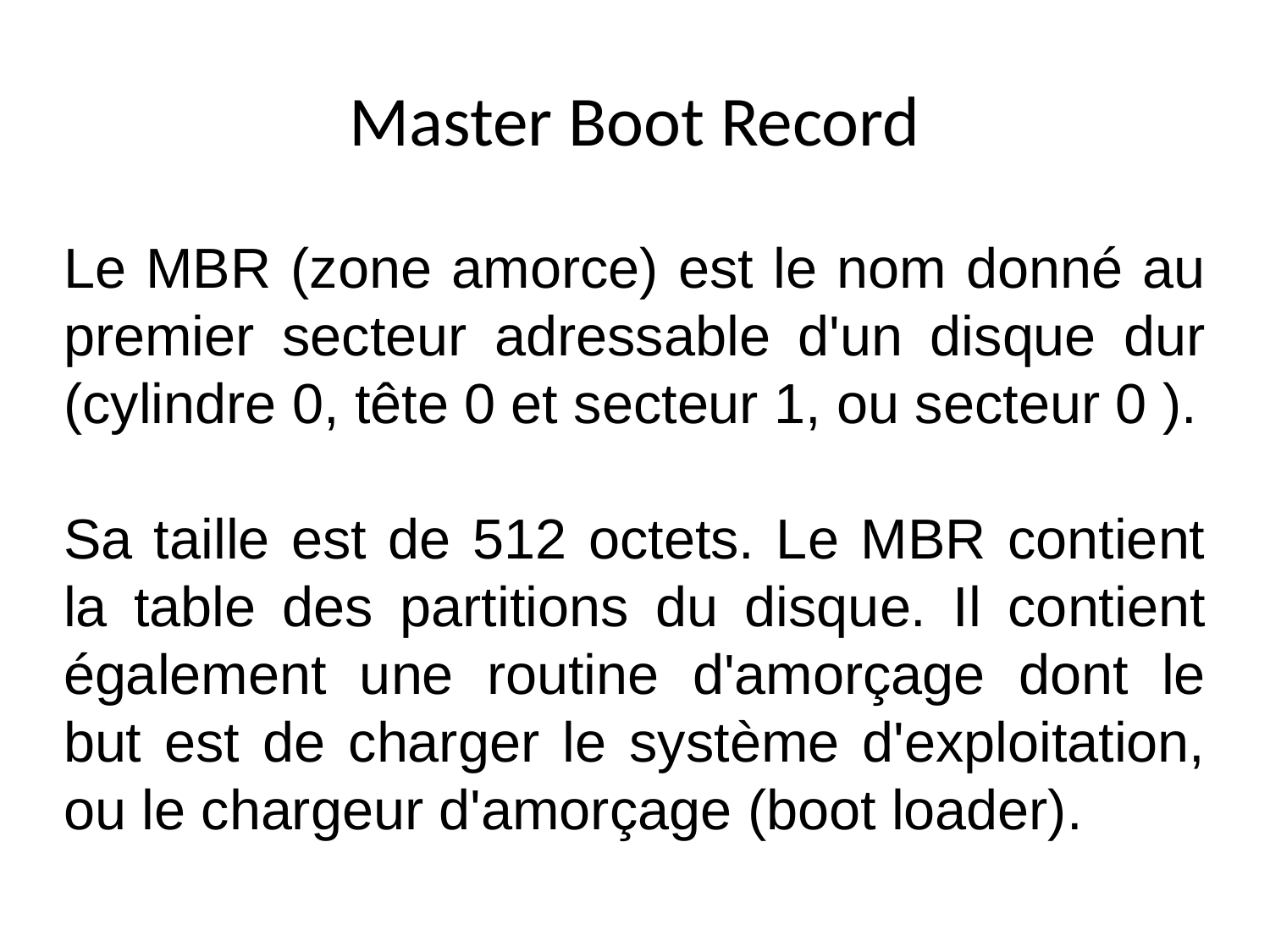

Master Boot Record
Le MBR (zone amorce) est le nom donné au premier secteur adressable d'un disque dur (cylindre 0, tête 0 et secteur 1, ou secteur 0 ).

Sa taille est de 512 octets. Le MBR contient la table des partitions du disque. Il contient également une routine d'amorçage dont le but est de charger le système d'exploitation, ou le chargeur d'amorçage (boot loader).